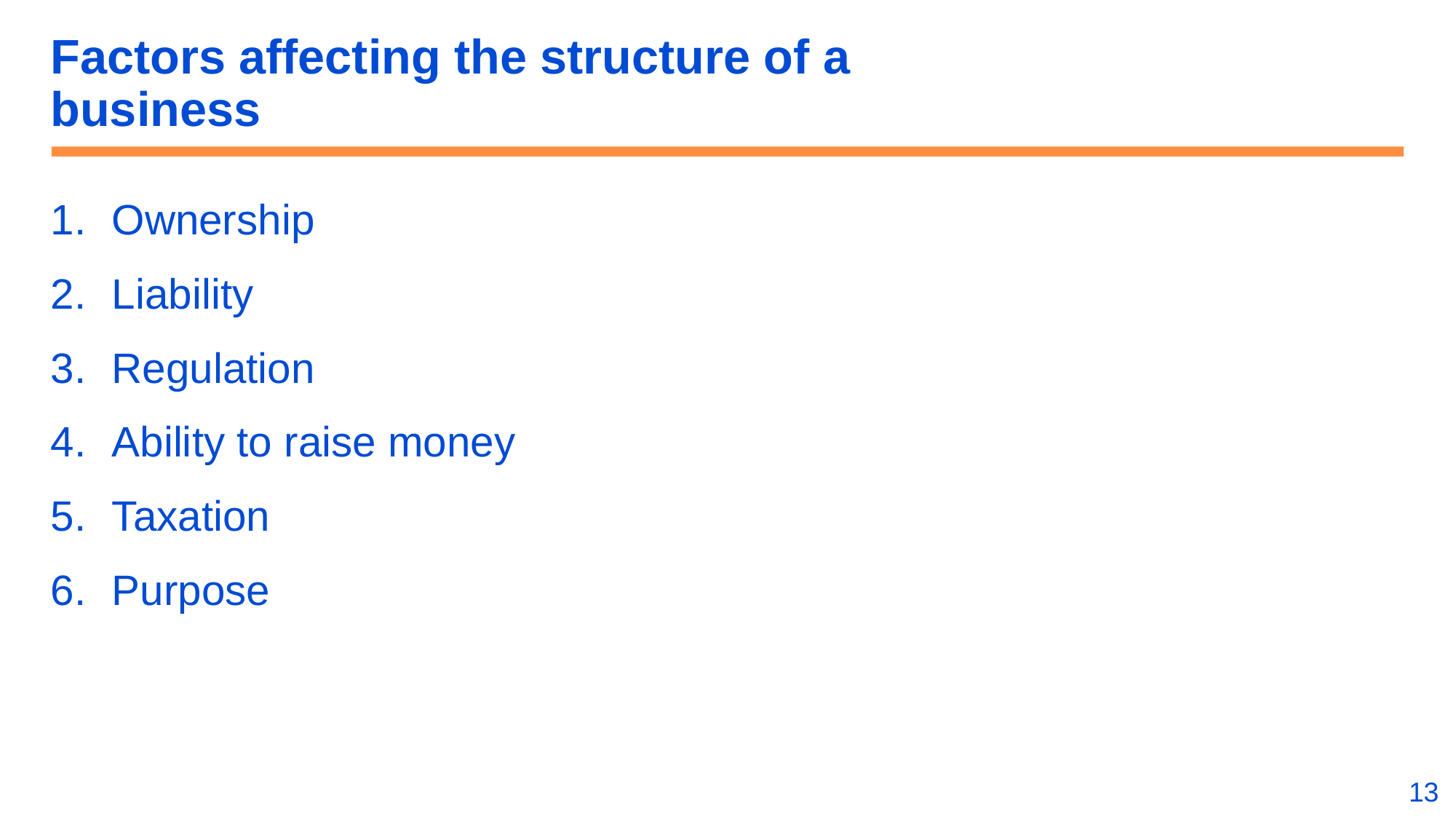

# Factors affecting the structure of a business
Ownership
Liability
Regulation
Ability to raise money
Taxation
Purpose